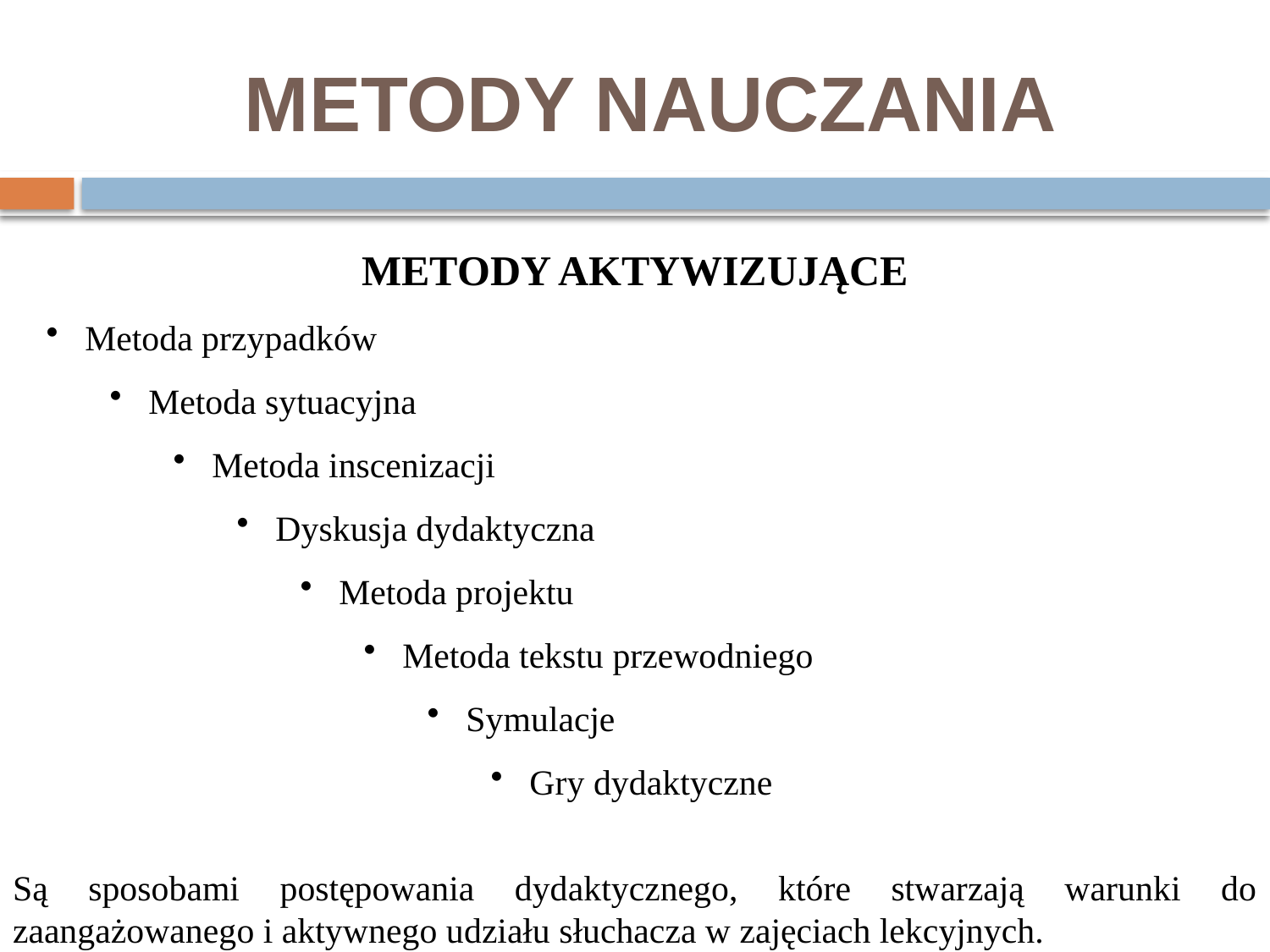

# METODY NAUCZANIA
METODY AKTYWIZUJĄCE
 Metoda przypadków
 Metoda sytuacyjna
 Metoda inscenizacji
 Dyskusja dydaktyczna
 Metoda projektu
 Metoda tekstu przewodniego
 Symulacje
 Gry dydaktyczne

Są sposobami postępowania dydaktycznego, które stwarzają warunki do zaangażowanego i aktywnego udziału słuchacza w zajęciach lekcyjnych.